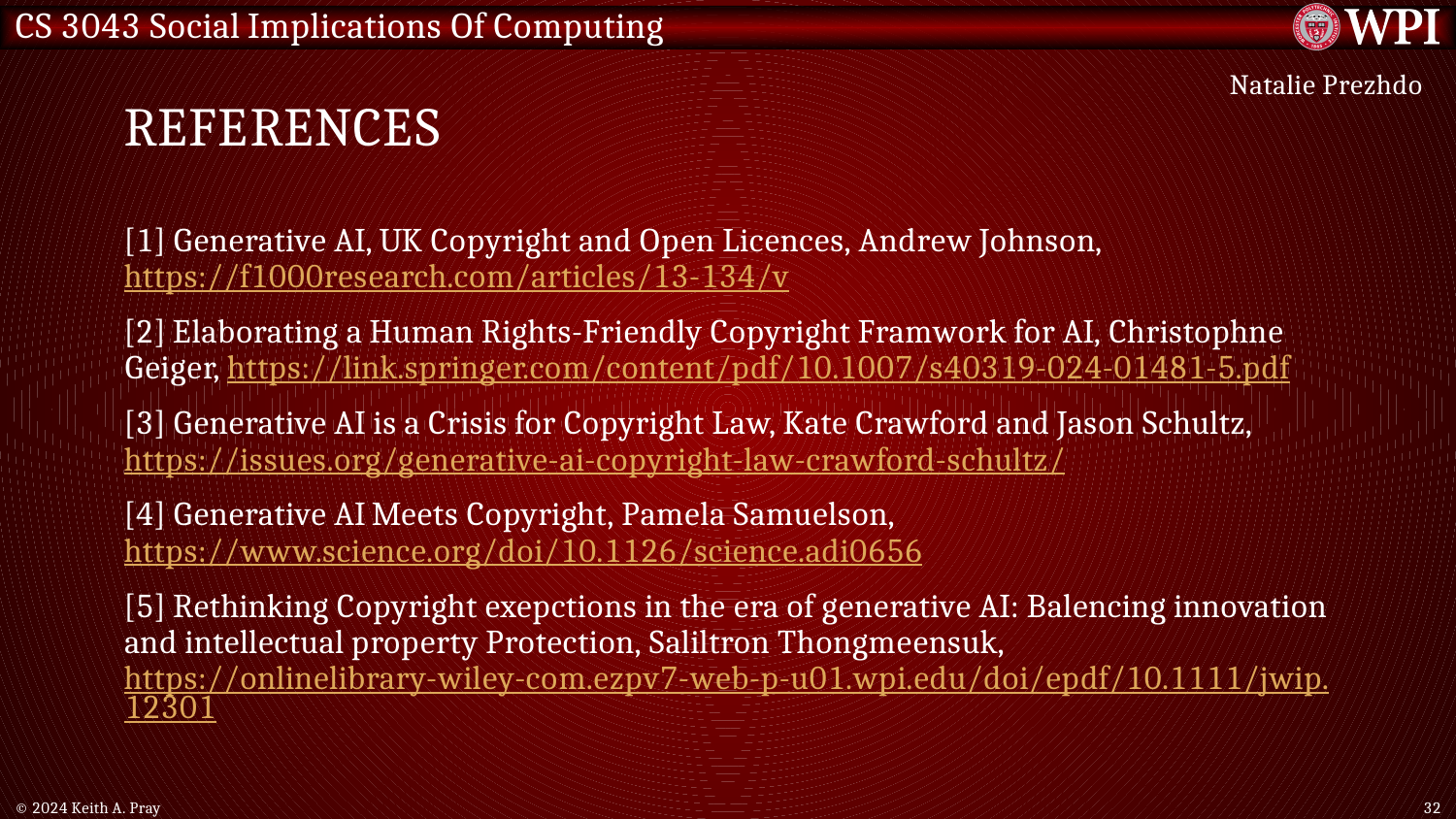

# References
Natalie Prezhdo
[1] Generative AI, UK Copyright and Open Licences, Andrew Johnson, https://f1000research.com/articles/13-134/v
[2] Elaborating a Human Rights-Friendly Copyright Framwork for AI, Christophne Geiger, https://link.springer.com/content/pdf/10.1007/s40319-024-01481-5.pdf
[3] Generative AI is a Crisis for Copyright Law, Kate Crawford and Jason Schultz, https://issues.org/generative-ai-copyright-law-crawford-schultz/
[4] Generative AI Meets Copyright, Pamela Samuelson, https://www.science.org/doi/10.1126/science.adi0656
[5] Rethinking Copyright exepctions in the era of generative AI: Balencing innovation and intellectual property Protection, Saliltron Thongmeensuk, https://onlinelibrary-wiley-com.ezpv7-web-p-u01.wpi.edu/doi/epdf/10.1111/jwip.12301
© 2024 Keith A. Pray
32